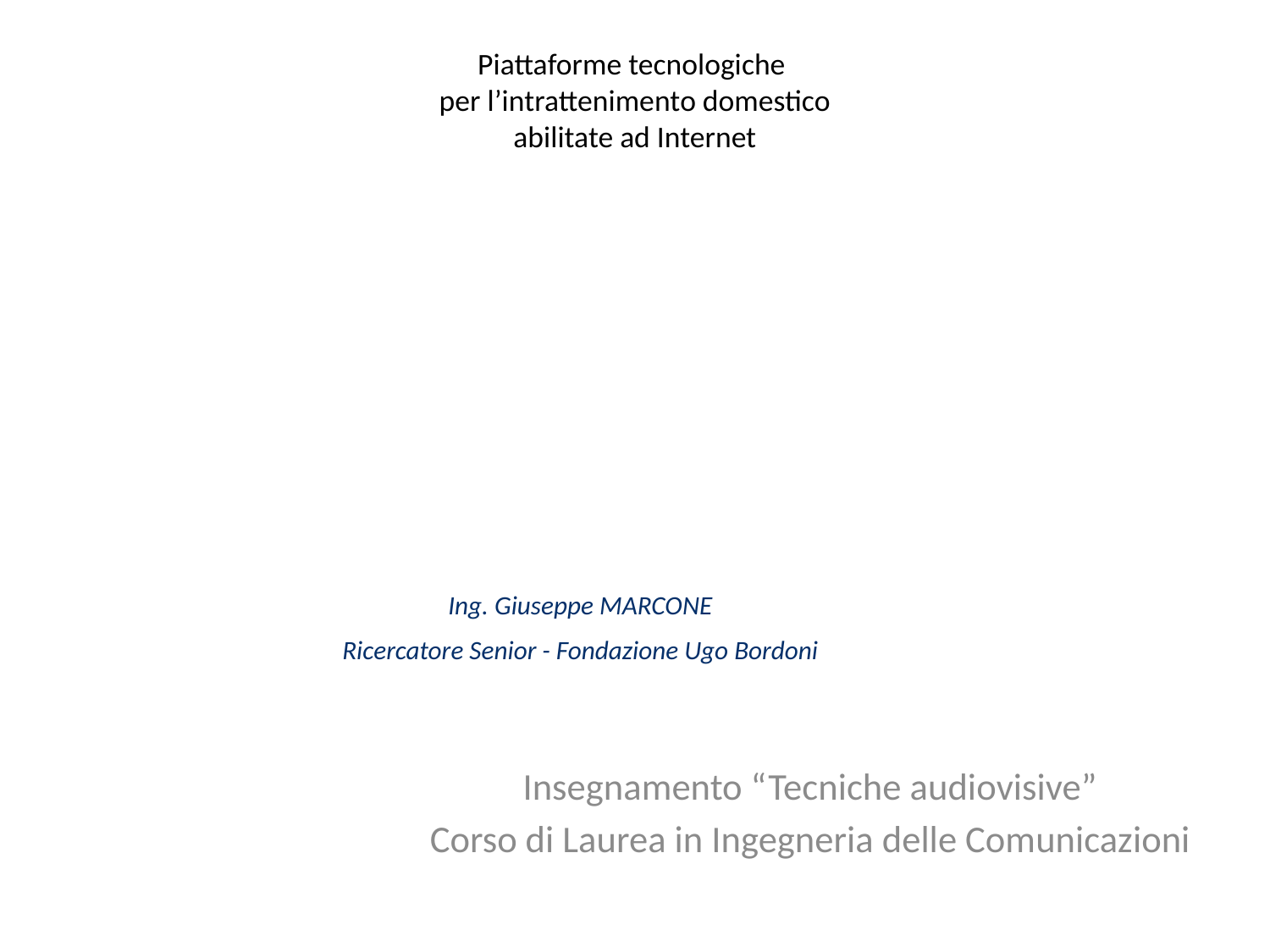

# Piattaforme tecnologiche per l’intrattenimento domestico abilitate ad Internet
Ing. Giuseppe MARCONE
Ricercatore Senior - Fondazione Ugo Bordoni
Insegnamento “Tecniche audiovisive”
Corso di Laurea in Ingegneria delle Comunicazioni